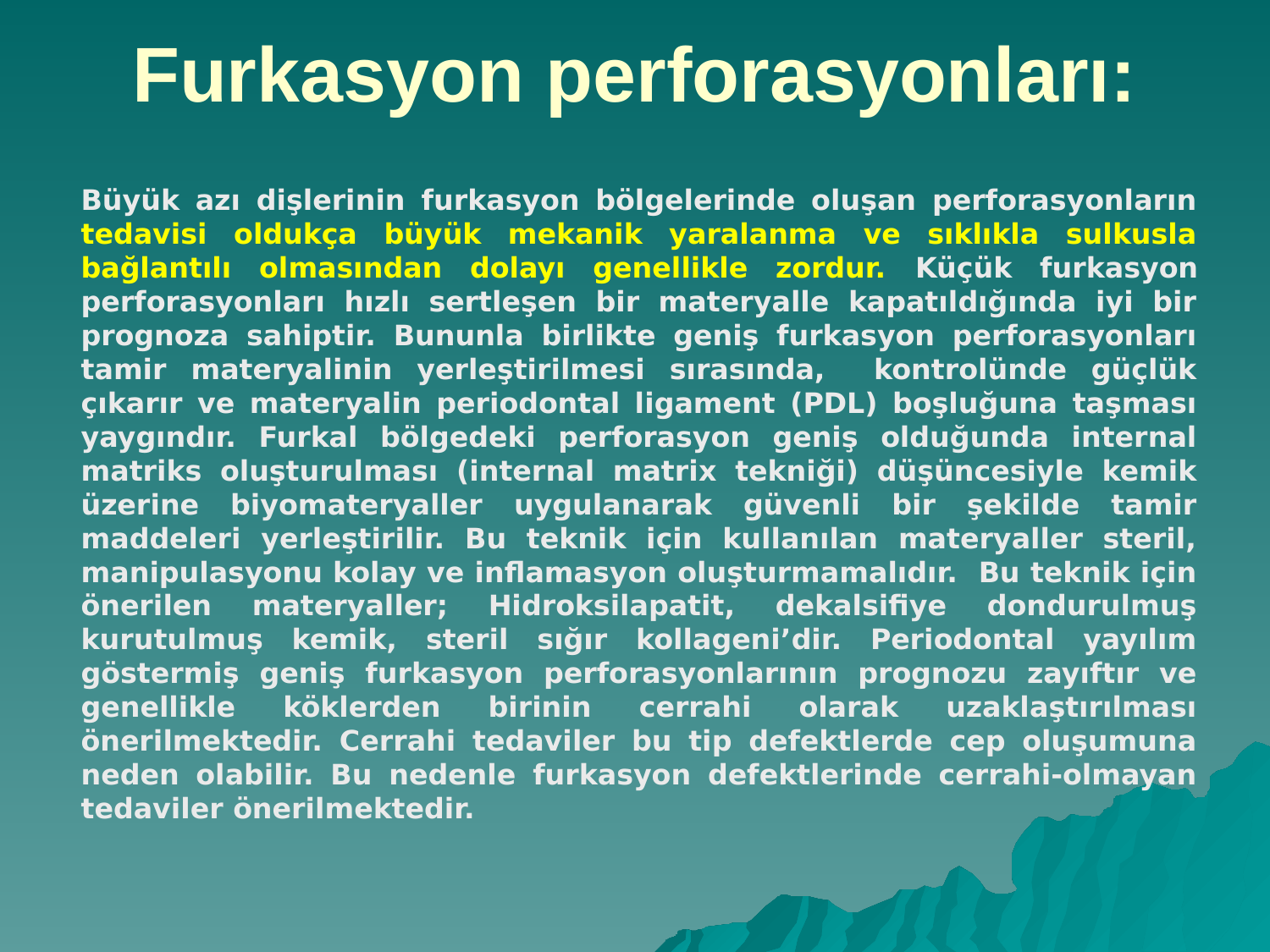

# Furkasyon perforasyonları:
Büyük azı dişlerinin furkasyon bölgelerinde oluşan perforasyonların tedavisi oldukça büyük mekanik yaralanma ve sıklıkla sulkusla bağlantılı olmasından dolayı genellikle zordur. Küçük furkasyon perforasyonları hızlı sertleşen bir materyalle kapatıldığında iyi bir prognoza sahiptir. Bununla birlikte geniş furkasyon perforasyonları tamir materyalinin yerleştirilmesi sırasında,  kontrolünde güçlük çıkarır ve materyalin periodontal ligament (PDL) boşluğuna taşması yaygındır. Furkal bölgedeki perforasyon geniş olduğunda internal matriks oluşturulması (internal matrix tekniği) düşüncesiyle kemik üzerine biyomateryaller uygulanarak güvenli bir şekilde tamir maddeleri yerleştirilir. Bu teknik için kullanılan materyaller steril, manipulasyonu kolay ve inflamasyon oluşturmamalıdır.  Bu teknik için önerilen materyaller; Hidroksilapatit, dekalsifiye dondurulmuş kurutulmuş kemik, steril sığır kollageni’dir. Periodontal yayılım göstermiş geniş furkasyon perforasyonlarının prognozu zayıftır ve genellikle köklerden birinin cerrahi olarak uzaklaştırılması önerilmektedir. Cerrahi tedaviler bu tip defektlerde cep oluşumuna neden olabilir. Bu nedenle furkasyon defektlerinde cerrahi-olmayan tedaviler önerilmektedir.